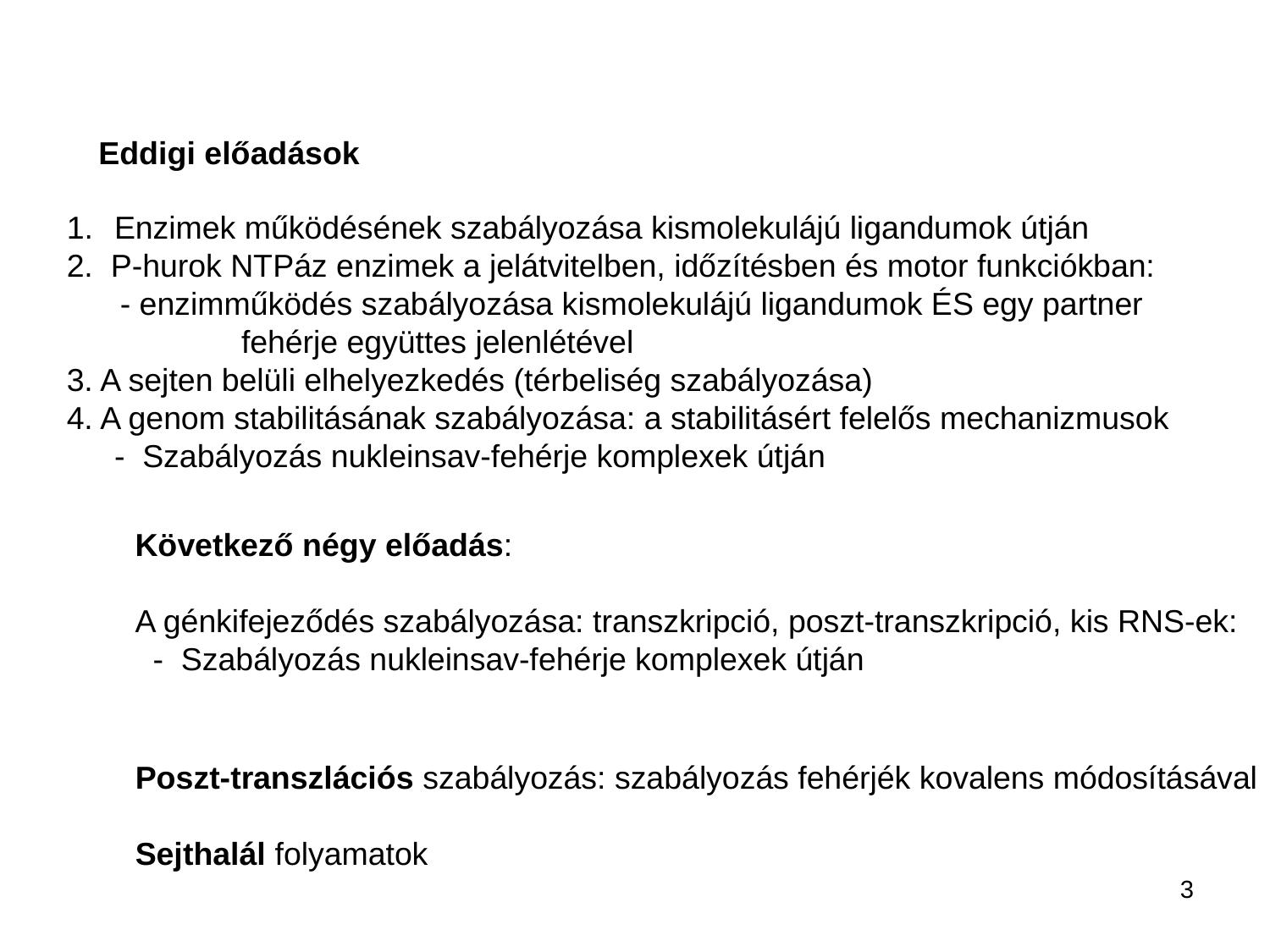

Eddigi előadások
Enzimek működésének szabályozása kismolekulájú ligandumok útján
2.  P-hurok NTPáz enzimek a jelátvitelben, időzítésben és motor funkciókban:
      - enzimműködés szabályozása kismolekulájú ligandumok ÉS egy partner
		fehérje együttes jelenlétével
3. A sejten belüli elhelyezkedés (térbeliség szabályozása)
4. A genom stabilitásának szabályozása: a stabilitásért felelős mechanizmusok
	-  Szabályozás nukleinsav-fehérje komplexek útján
Következő négy előadás:

A génkifejeződés szabályozása: transzkripció, poszt-transzkripció, kis RNS-ek:
  -  Szabályozás nukleinsav-fehérje komplexek útján
Poszt-transzlációs szabályozás: szabályozás fehérjék kovalens módosításával

Sejthalál folyamatok
3